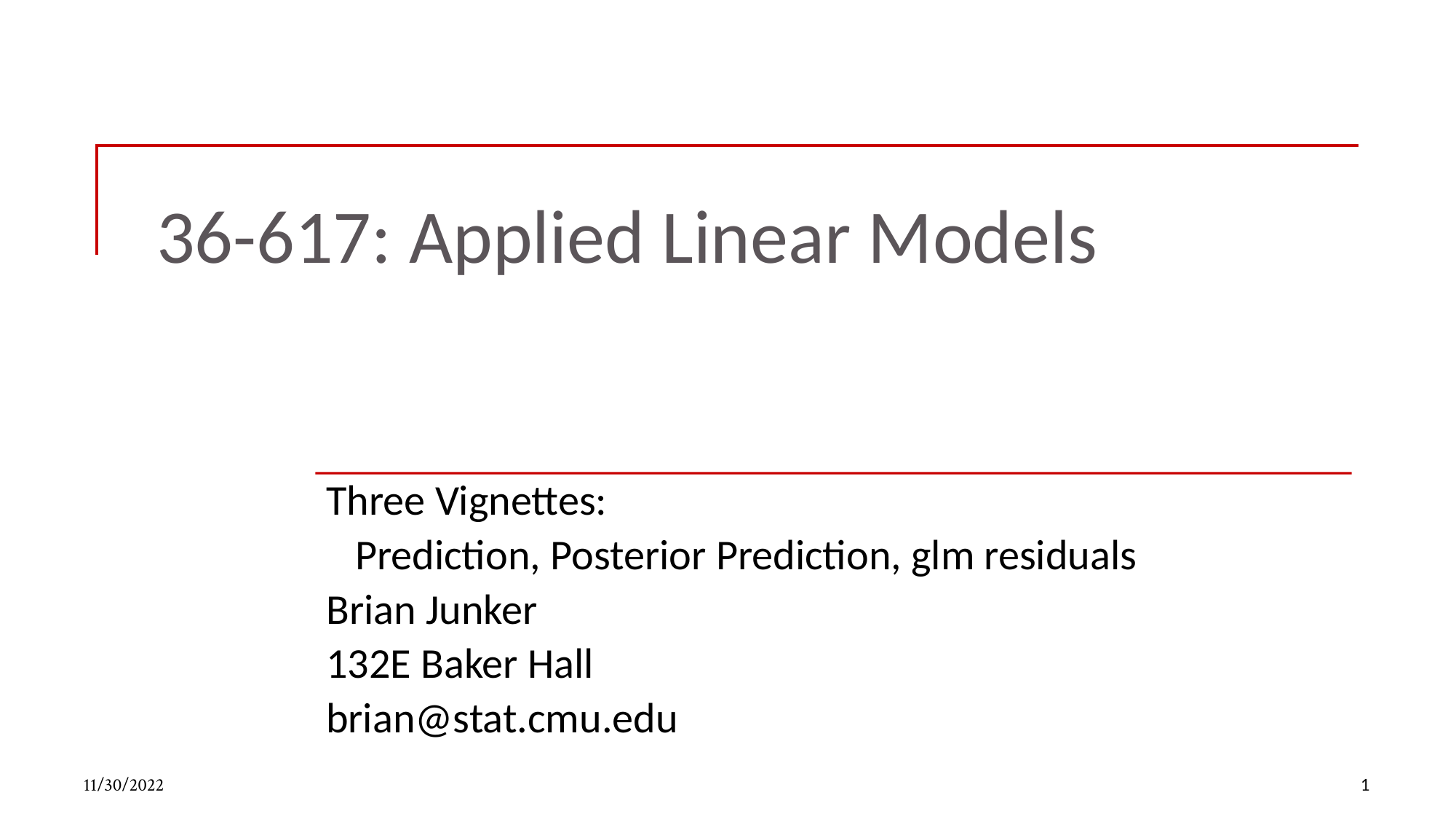

# 36-617: Applied Linear Models
Three Vignettes:
   Prediction, Posterior Prediction, glm residuals
Brian Junker
132E Baker Hall
brian@stat.cmu.edu

11/30/2022
1